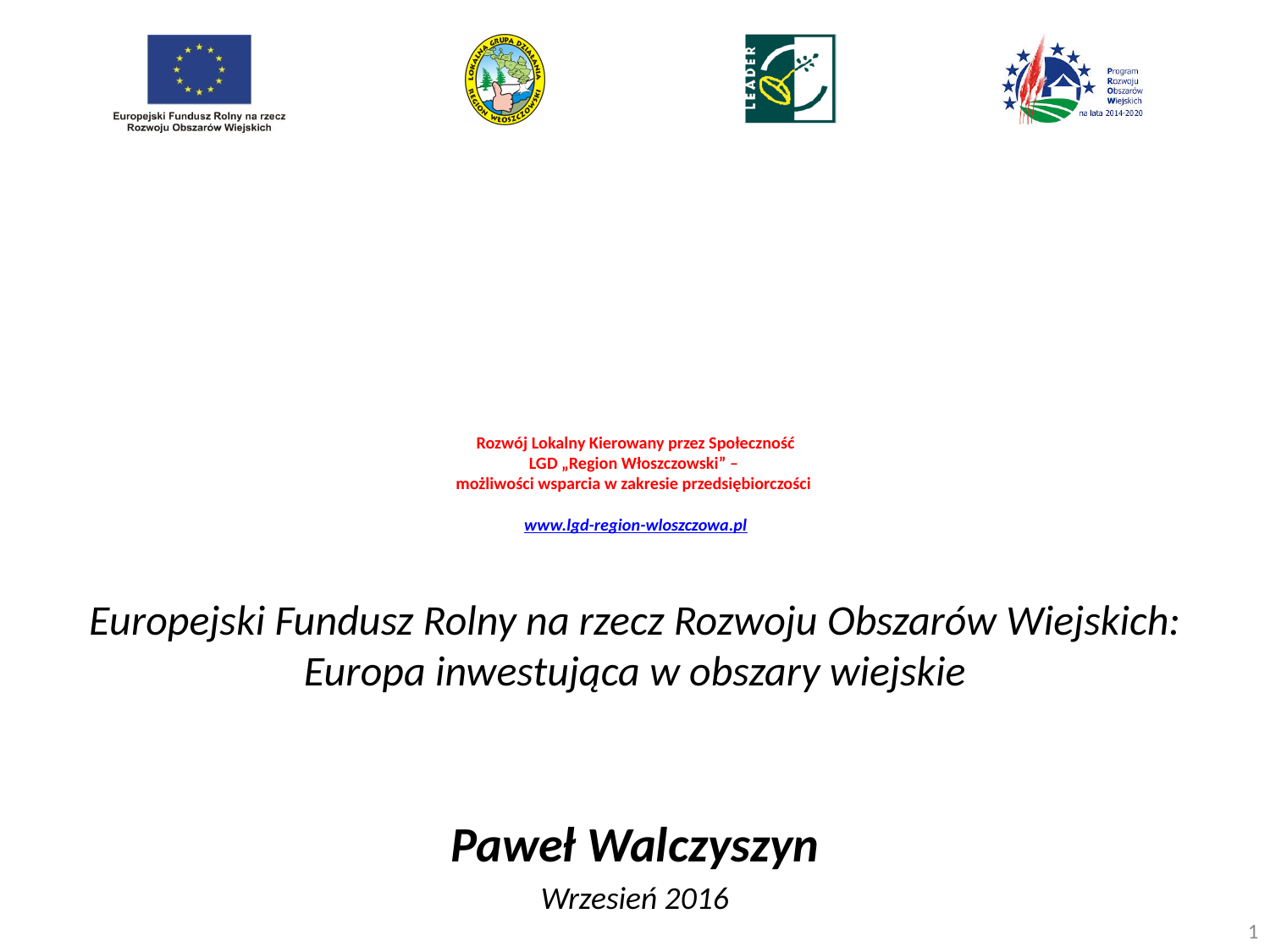

# Rozwój Lokalny Kierowany przez Społeczność LGD „Region Włoszczowski” – możliwości wsparcia w zakresie przedsiębiorczości www.lgd-region-wloszczowa.pl
Europejski Fundusz Rolny na rzecz Rozwoju Obszarów Wiejskich: Europa inwestująca w obszary wiejskie

Paweł Walczyszyn
Wrzesień 2016

1